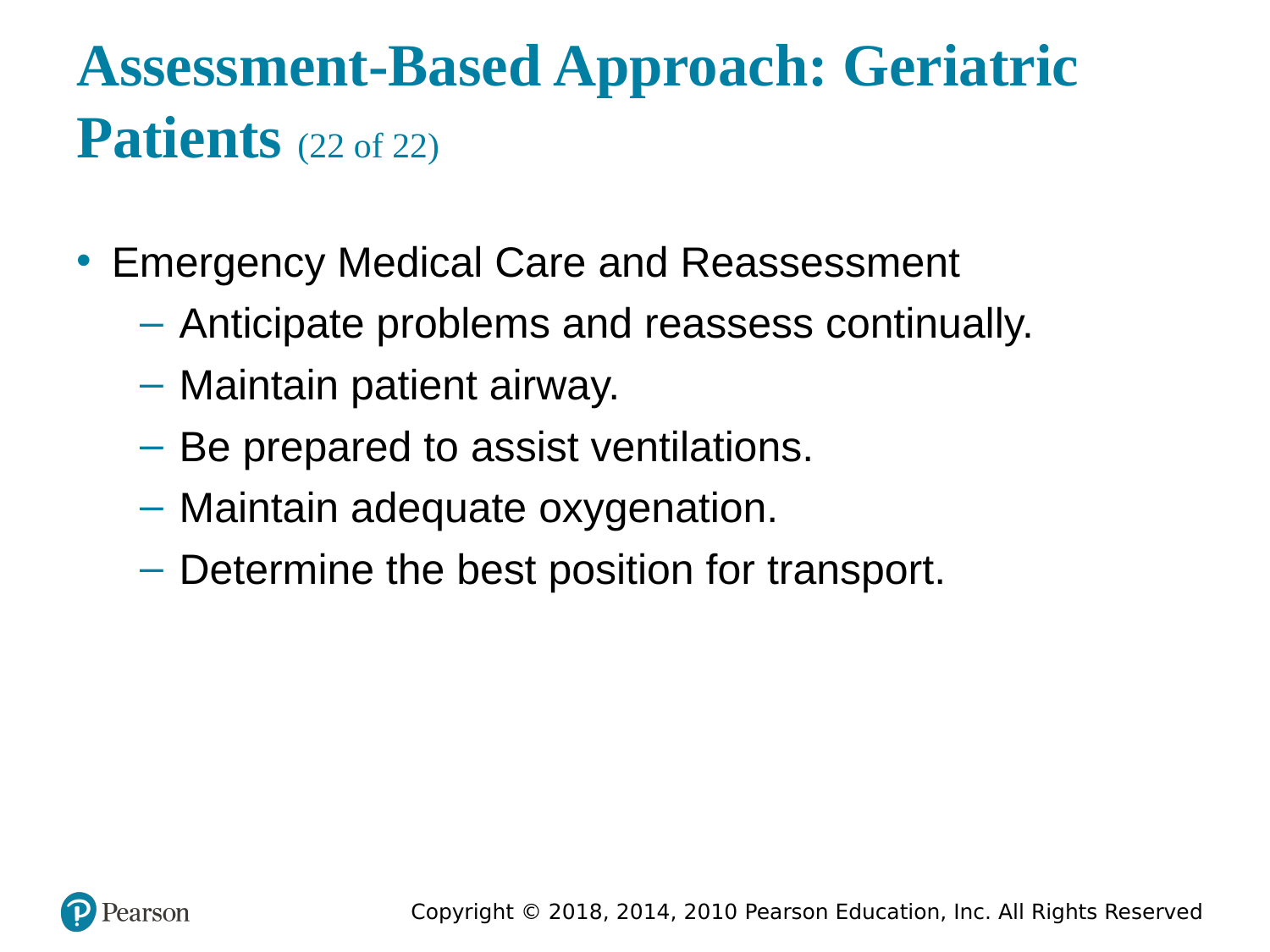

# Assessment-Based Approach: Geriatric Patients (22 of 22)
Emergency Medical Care and Reassessment
Anticipate problems and reassess continually.
Maintain patient airway.
Be prepared to assist ventilations.
Maintain adequate oxygenation.
Determine the best position for transport.